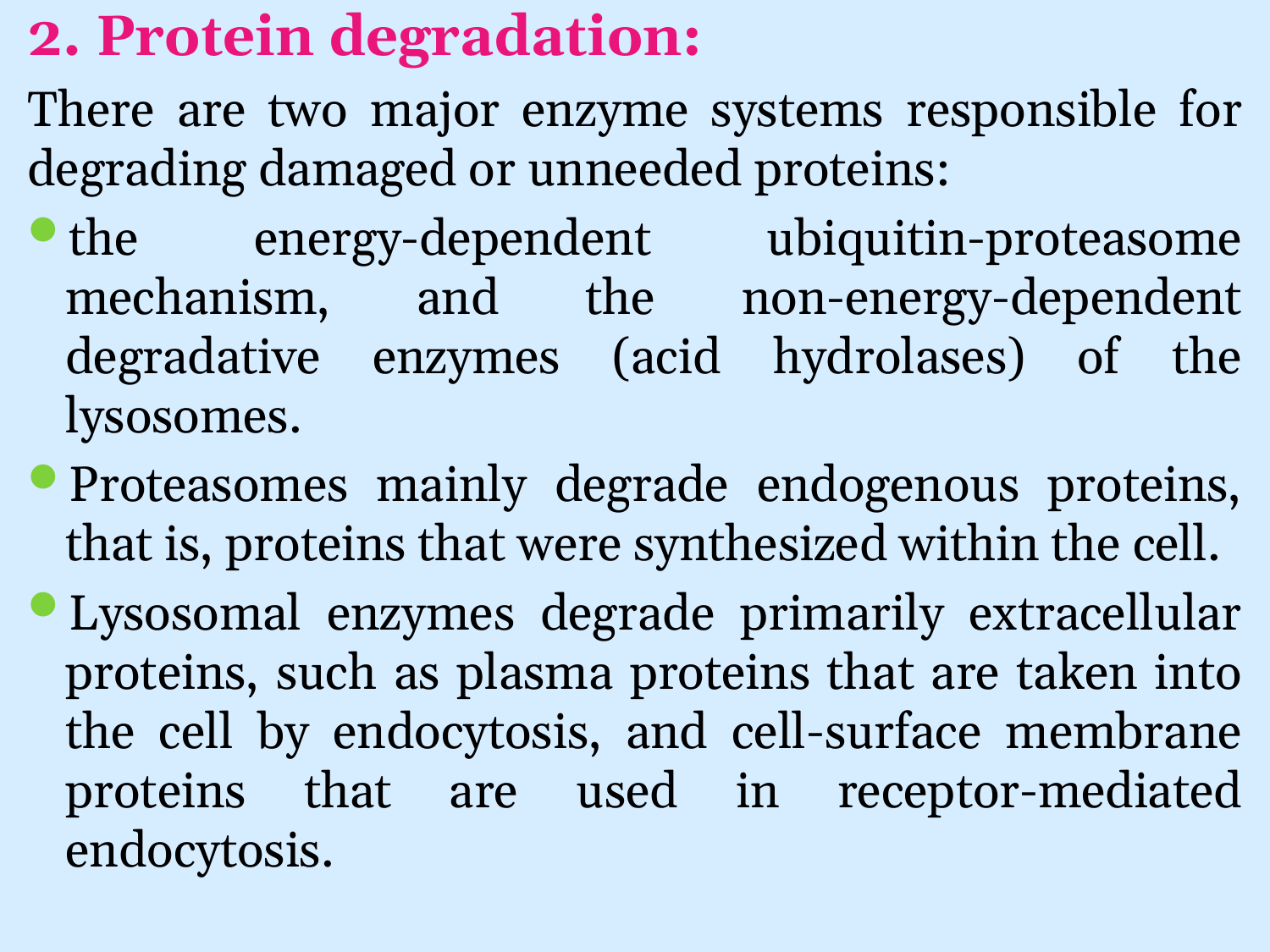

2. Protein degradation:
There are two major enzyme systems responsible for degrading damaged or unneeded proteins:
the energy-dependent ubiquitin-proteasome mechanism, and the non-energy-dependent degradative enzymes (acid hydrolases) of the lysosomes.
Proteasomes mainly degrade endogenous proteins, that is, proteins that were synthesized within the cell.
Lysosomal enzymes degrade primarily extracellular proteins, such as plasma proteins that are taken into the cell by endocytosis, and cell-surface membrane proteins that are used in receptor-mediated endocytosis.